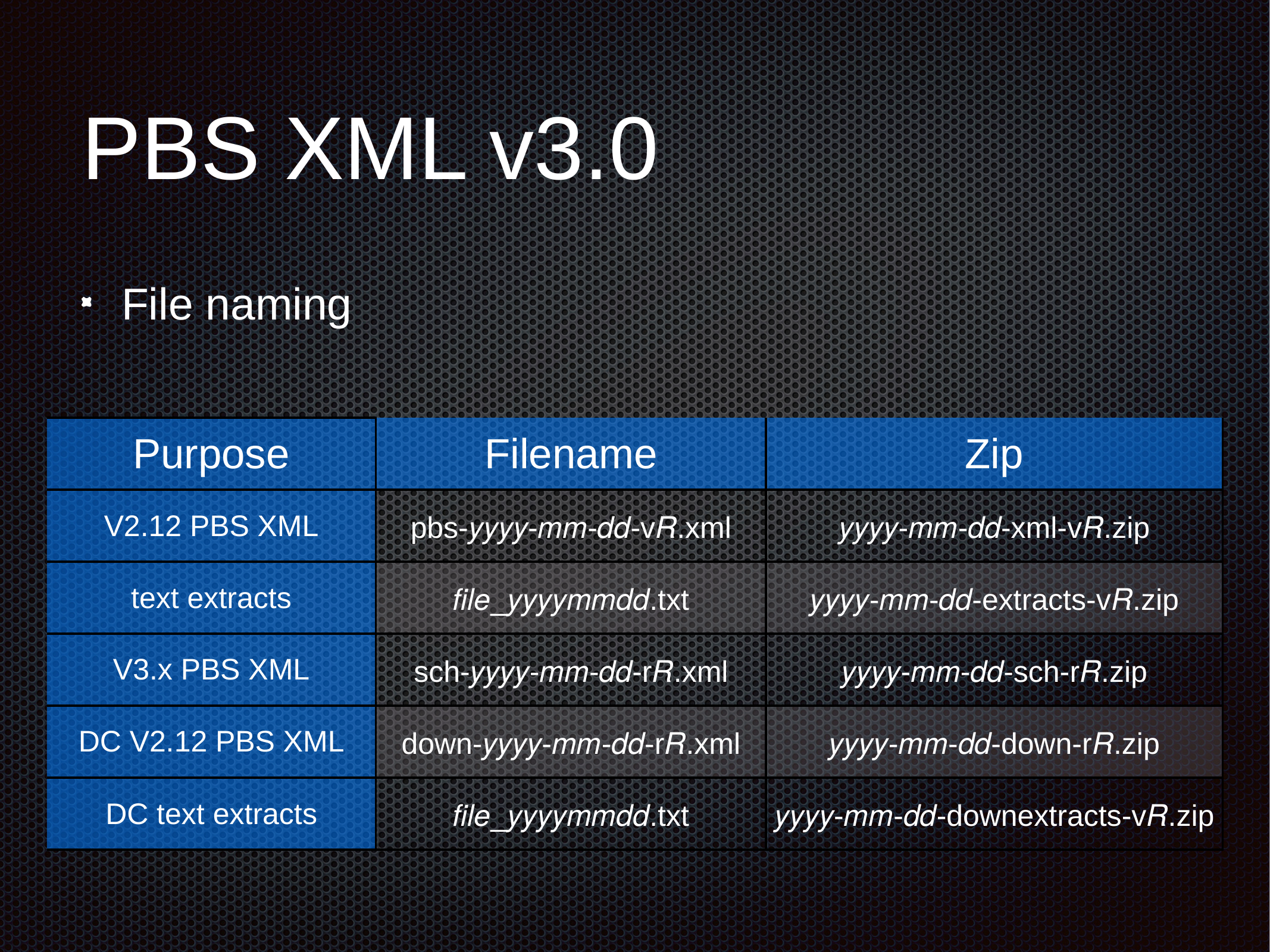

# PBS XML v3.0
File naming
| Purpose | Filename | Zip |
| --- | --- | --- |
| V2.12 PBS XML | pbs-yyyy-mm-dd-vR.xml | yyyy-mm-dd-xml-vR.zip |
| text extracts | file\_yyyymmdd.txt | yyyy-mm-dd-extracts-vR.zip |
| V3.x PBS XML | sch-yyyy-mm-dd-rR.xml | yyyy-mm-dd-sch-rR.zip |
| DC V2.12 PBS XML | down-yyyy-mm-dd-rR.xml | yyyy-mm-dd-down-rR.zip |
| DC text extracts | file\_yyyymmdd.txt | yyyy-mm-dd-downextracts-vR.zip |